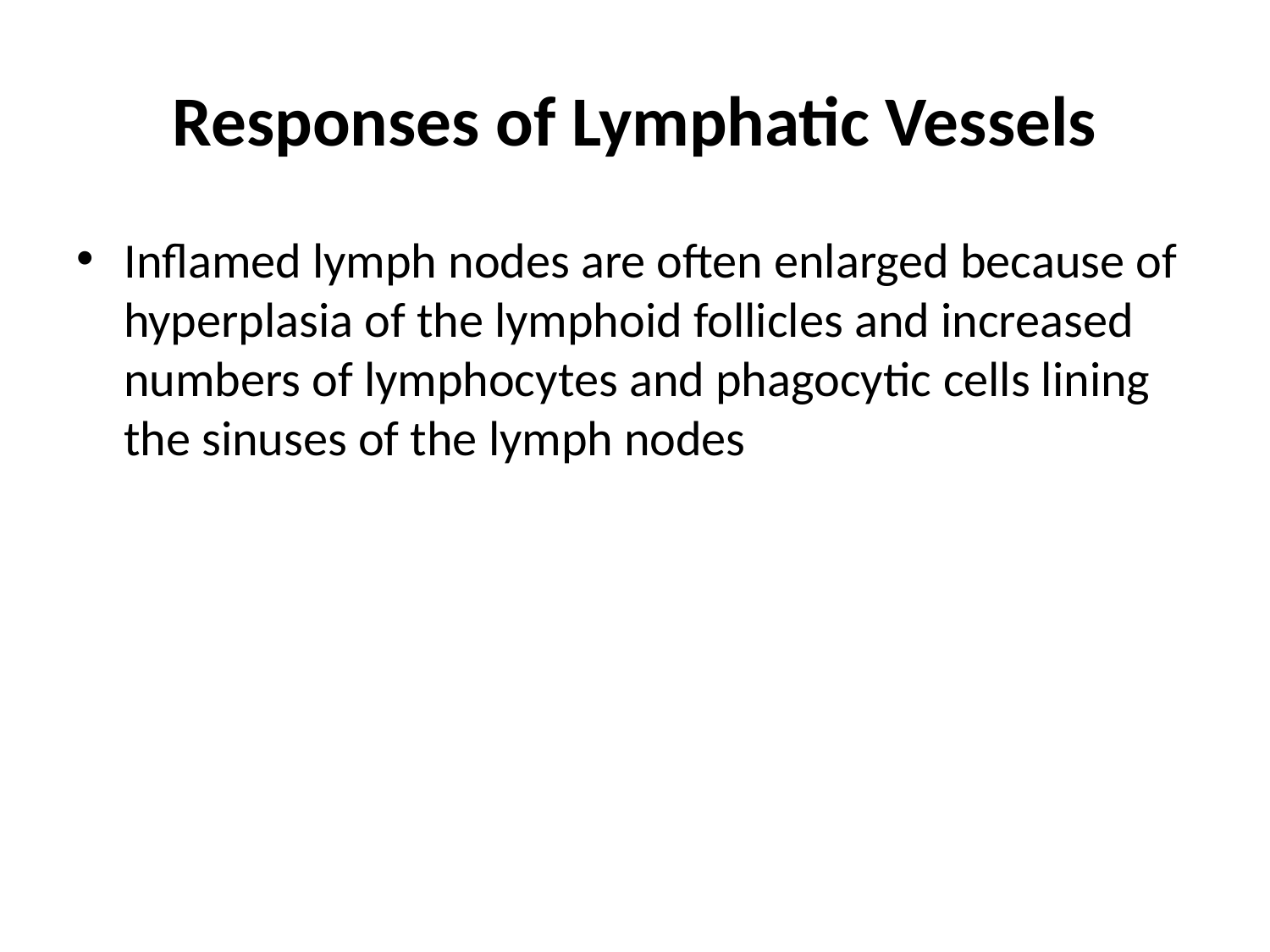

# Responses of Lymphatic Vessels
Inflamed lymph nodes are often enlarged because of hyperplasia of the lymphoid follicles and increased numbers of lymphocytes and phagocytic cells lining the sinuses of the lymph nodes